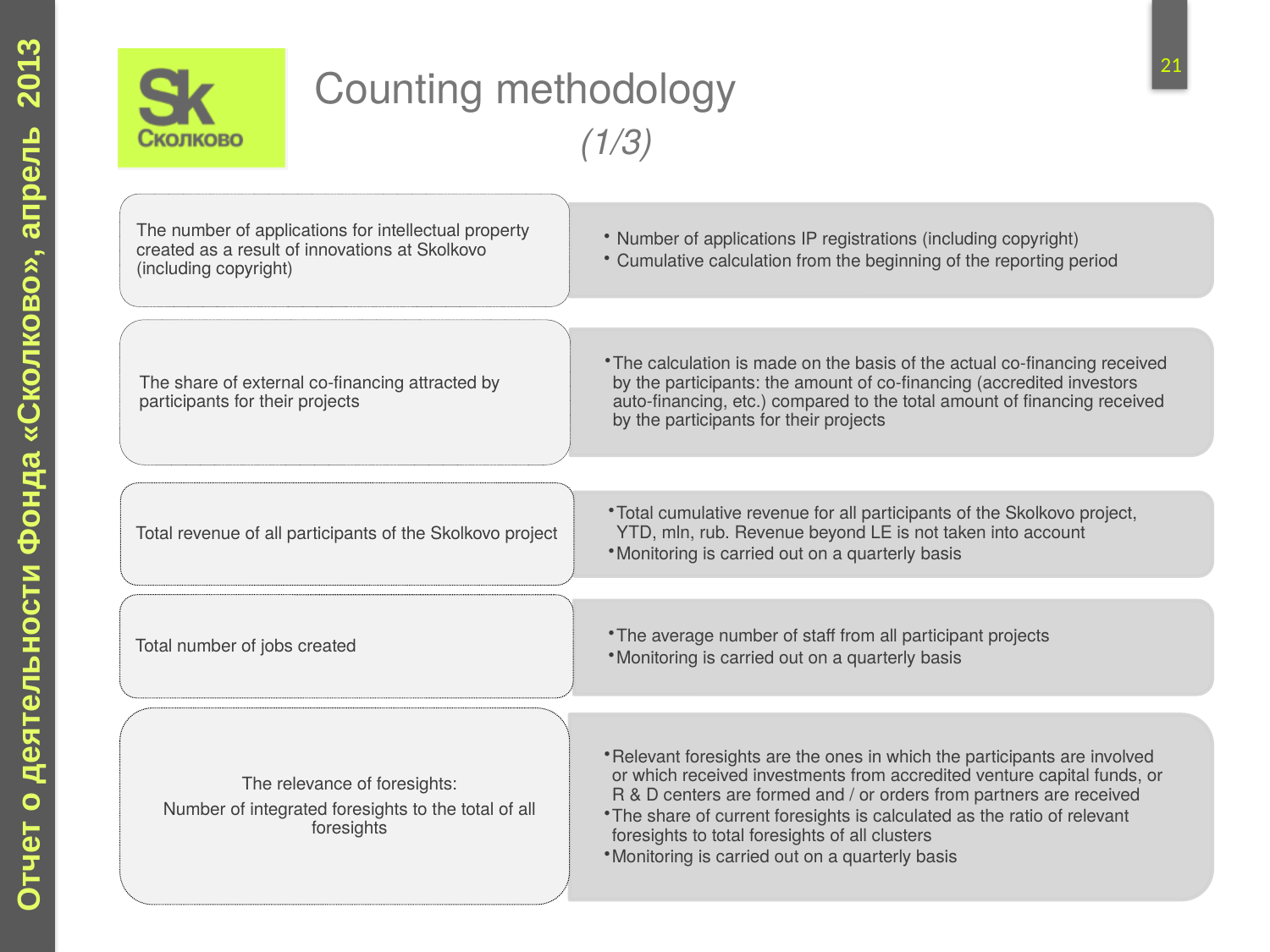

Counting methodology					 (1/3)
 Number of applications IP registrations (including copyright)
 Cumulative calculation from the beginning of the reporting period
The number of applications for intellectual property  created as a result of innovations at Skolkovo (including copyright)
Relevant foresights are the ones in which the participants are involved or which received investments from accredited venture capital funds, or R & D centers are formed and / or orders from partners are received
The share of current foresights is calculated as the ratio of relevant foresights to total foresights of all clusters
Monitoring is carried out on a quarterly basis
The relevance of foresights:
Number of integrated foresights to the total of all foresights
The calculation is made on the basis of the actual co-financing received by the participants: the amount of co-financing (accredited investors auto-financing, etc.) compared to the total amount of financing received by the participants for their projects
The share of external co-financing attracted by participants for their projects
Total cumulative revenue for all participants of the Skolkovo project, YTD, mln, rub. Revenue beyond LE is not taken into account
Monitoring is carried out on a quarterly basis
Total revenue of all participants of the Skolkovo project
The average number of staff from all participant projects
Monitoring is carried out on a quarterly basis
Total number of jobs created